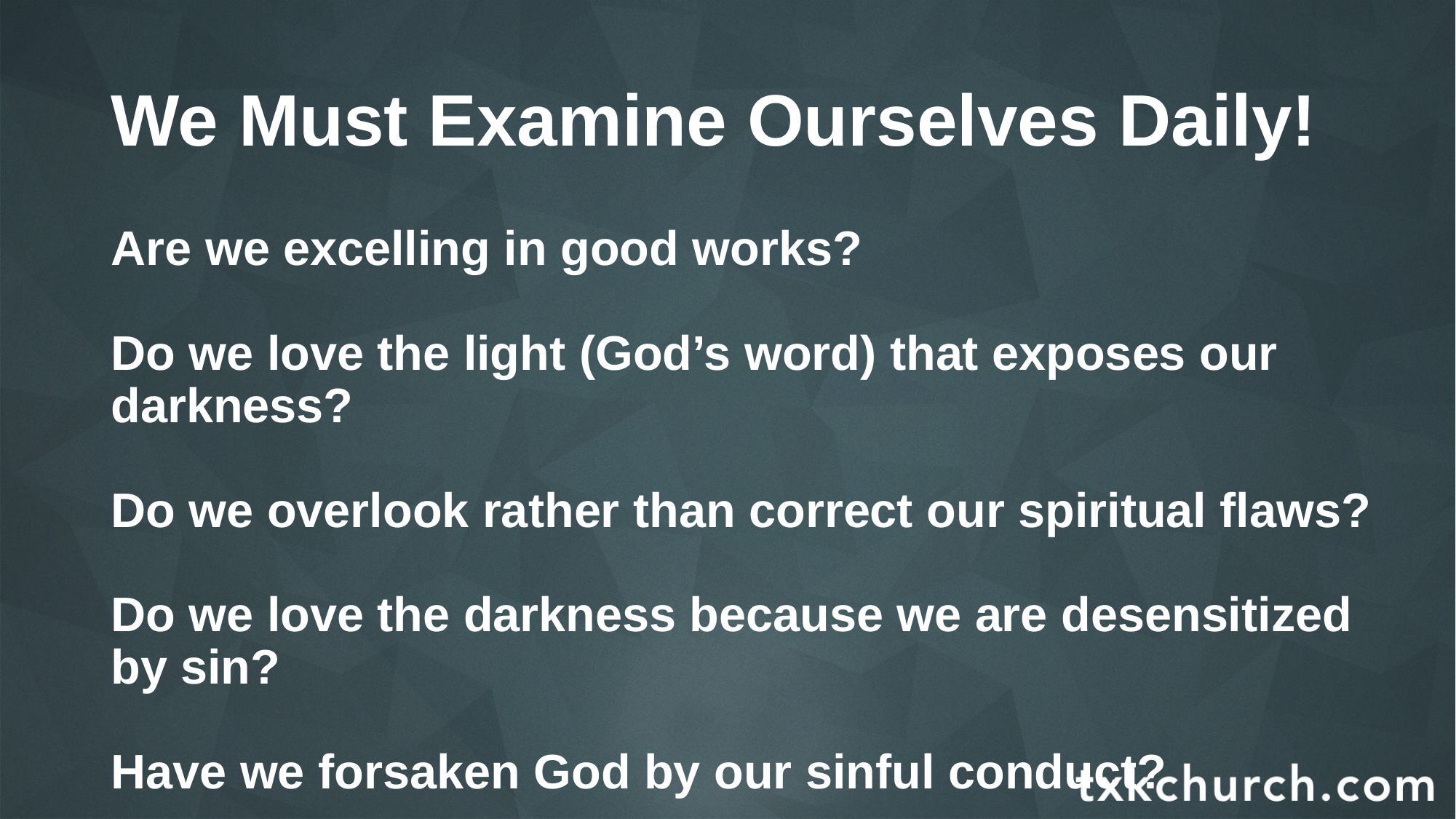

# We Must Examine Ourselves Daily!
Are we excelling in good works?

Do we love the light (God’s word) that exposes our darkness?

Do we overlook rather than correct our spiritual flaws?

Do we love the darkness because we are desensitized by sin?

Have we forsaken God by our sinful conduct?